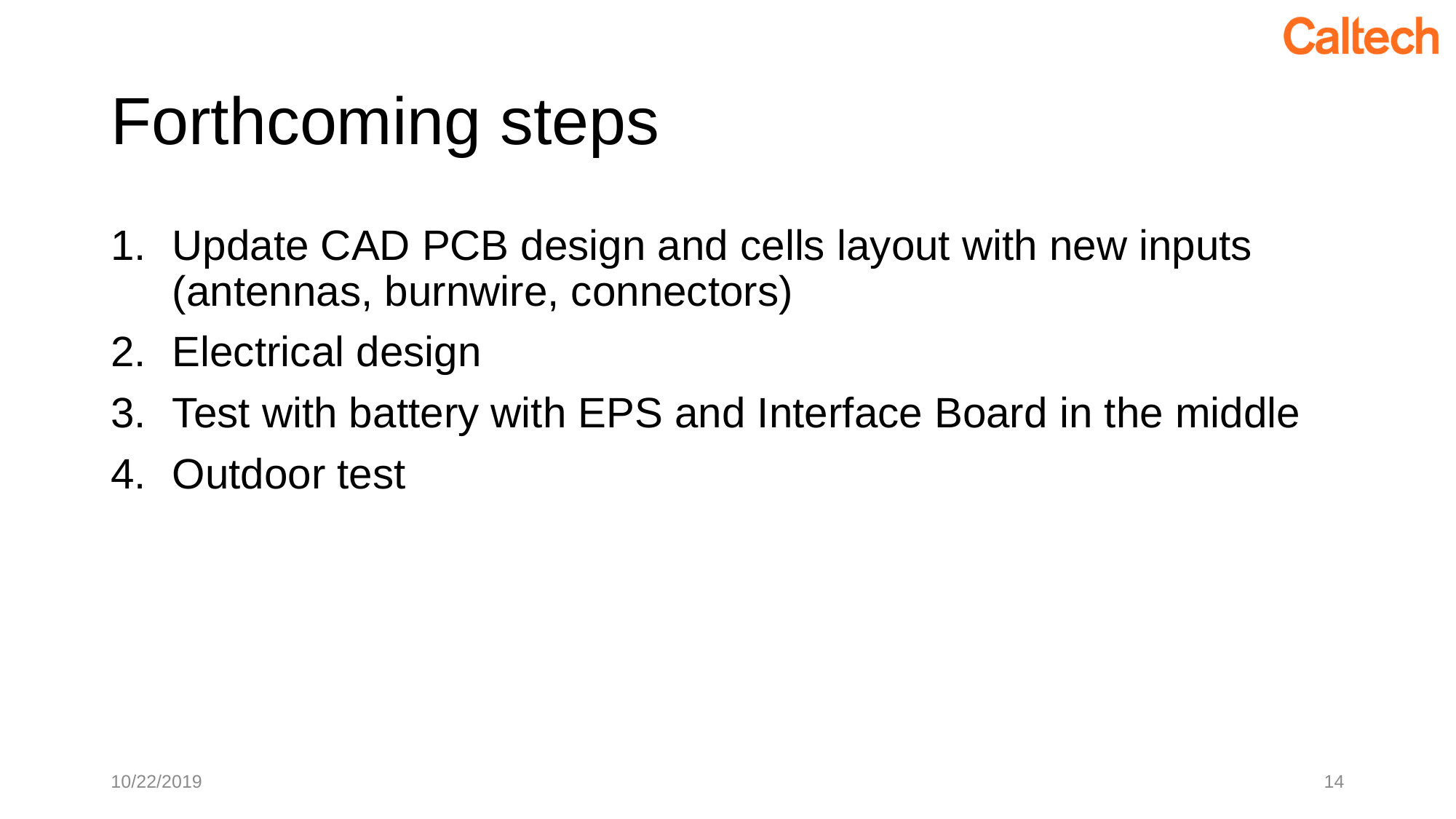

# Forthcoming steps
Update CAD PCB design and cells layout with new inputs (antennas, burnwire, connectors)
Electrical design
Test with battery with EPS and Interface Board in the middle
Outdoor test
10/22/2019
14